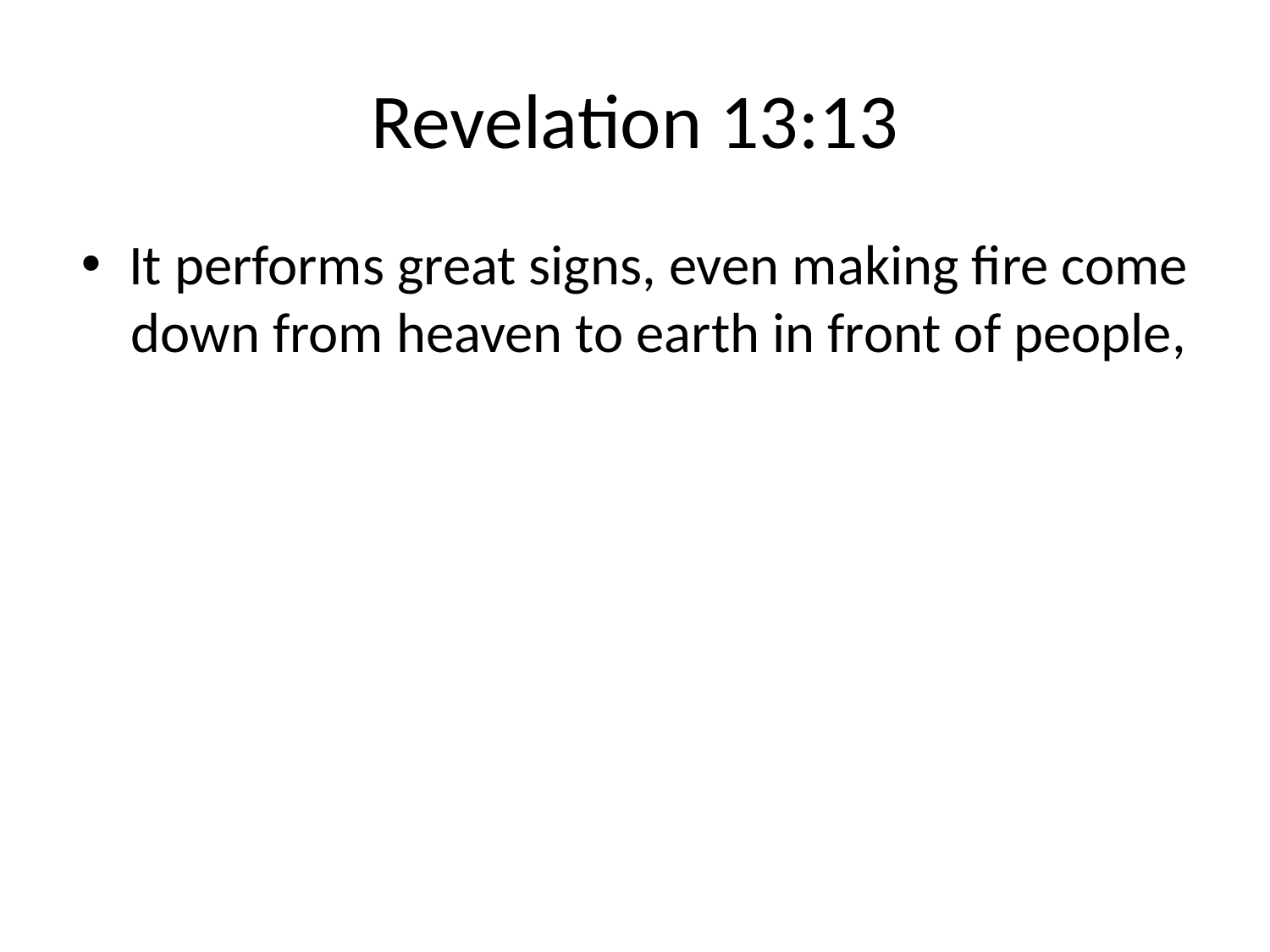

# Revelation 13:13
It performs great signs, even making fire come down from heaven to earth in front of people,